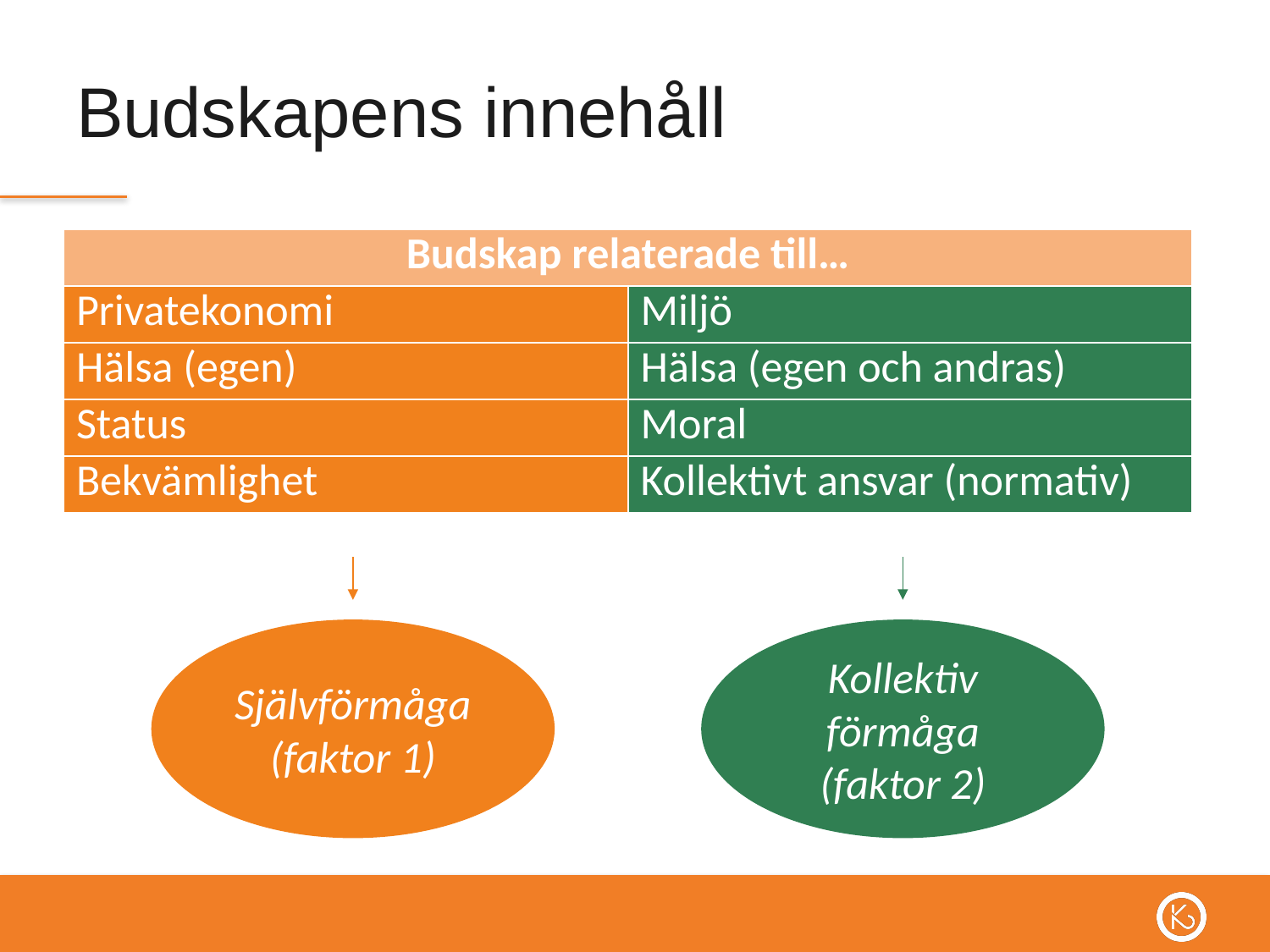

# Budskapens innehåll
| Budskap relaterade till… |  |
| --- | --- |
| Privatekonomi | Miljö |
| Hälsa (egen) | Hälsa (egen och andras) |
| Status | Moral |
| Bekvämlighet | Kollektivt ansvar (normativ) |
Självförmåga
(faktor 1)
Kollektiv förmåga
(faktor 2)